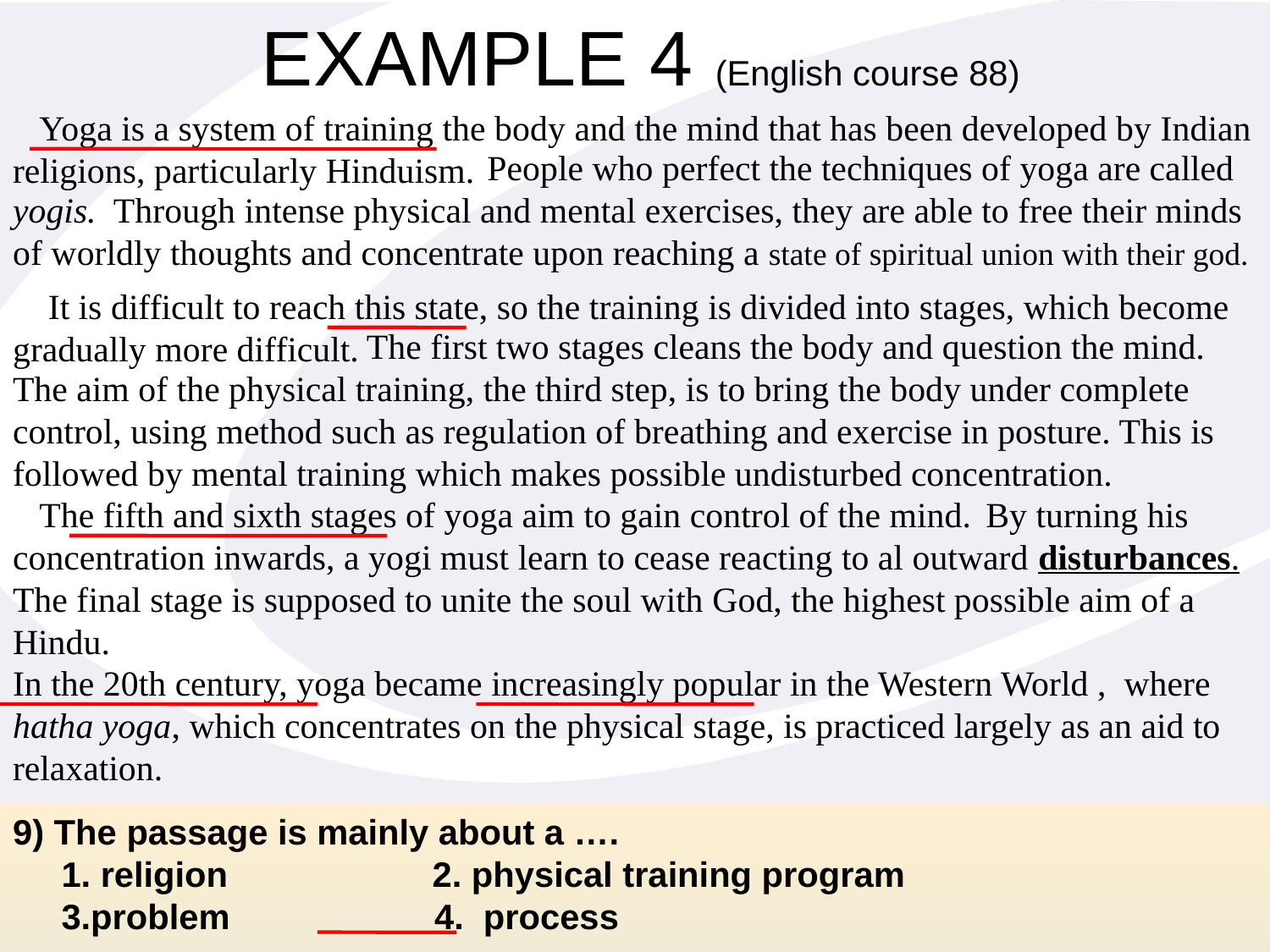

# EXAMPLE 4 (English course 88)
   Yoga is a system of training the body and the mind that has been developed by Indian religions, particularly Hinduism.
                                                           People who perfect the techniques of yoga are called yogis.  Through intense physical and mental exercises, they are able to free their minds of worldly thoughts and concentrate upon reaching a state of spiritual union with their god.
    It is difficult to reach this state, so the training is divided into stages, which become gradually more difficult.
                                            The first two stages cleans the body and question the mind. The aim of the physical training, the third step, is to bring the body under complete control, using method such as regulation of breathing and exercise in posture. This is followed by mental training which makes possible undisturbed concentration.
                                                                                                                         By turning his concentration inwards, a yogi must learn to cease reacting to al outward disturbances. The final stage is supposed to unite the soul with God, the highest possible aim of a Hindu.
   The fifth and sixth stages of yoga aim to gain control of the mind.
                                                                                                                             where hatha yoga, which concentrates on the physical stage, is practiced largely as an aid to relaxation.
In the 20th century, yoga became increasingly popular in the Western World ,
9) The passage is mainly about a ….
     1. religion                     2. physical training program
     3.problem                     4.  process